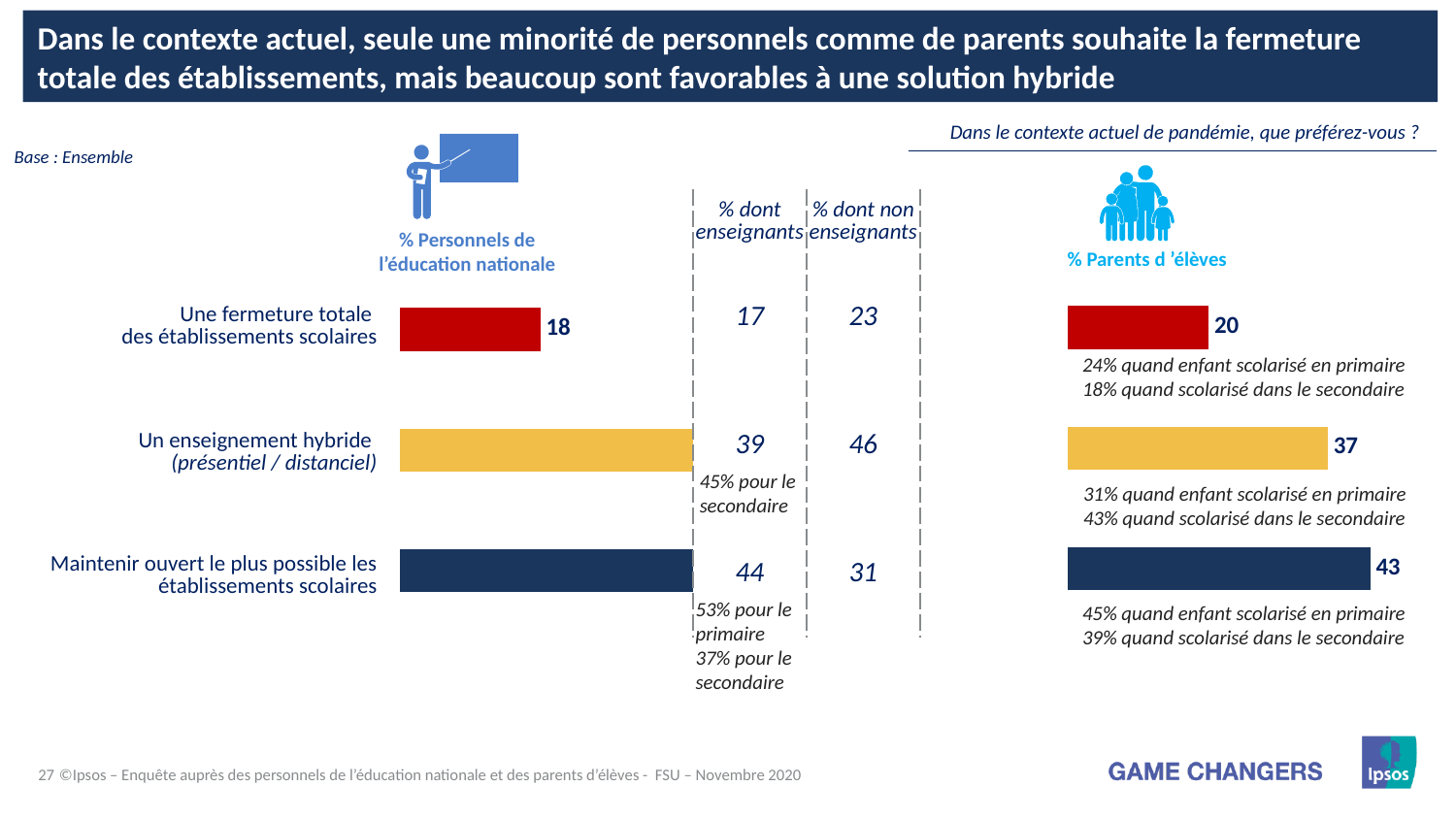

Dans le contexte actuel, seule une minorité de personnels comme de parents souhaite la fermeture totale des établissements, mais beaucoup sont favorables à une solution hybride
Dans le contexte actuel de pandémie, que préférez-vous ?

Base : Ensemble

| % dont enseignants | % dont non enseignants |
| --- | --- |
| 17 | 23 |
| 39 | 46 |
| 44 | 31 |

### Chart

| Category | Série 1 |
|---|---|
| Une fermeture totale des établissements scolaires | 20.0 |
| Un enseignement hybride (présentiel / distanciel) | 37.0 |
| Maintenir ouvert le plus possible les établissements scolaires | 43.0 |

### Chart

| Category | Série 1 |
|---|---|
| Une fermeture totale des établissements scolaires | 18.0 |
| Un enseignement hybride (présentiel / distanciel) | 41.0 |
| Maintenir ouvert le plus possible les établissements scolaires | 41.0 |
% Personnels de l’éducation nationale
% Parents d ’élèves
| Une fermeture totale des établissements scolaires |
| --- |
| Un enseignement hybride (présentiel / distanciel) |
| Maintenir ouvert le plus possible les établissements scolaires |
24% quand enfant scolarisé en primaire
18% quand scolarisé dans le secondaire
45% pour le secondaire
31% quand enfant scolarisé en primaire
43% quand scolarisé dans le secondaire
53% pour le primaire
37% pour le secondaire
45% quand enfant scolarisé en primaire
39% quand scolarisé dans le secondaire
©Ipsos – Enquête auprès des personnels de l’éducation nationale et des parents d’élèves -  FSU – Novembre 2020